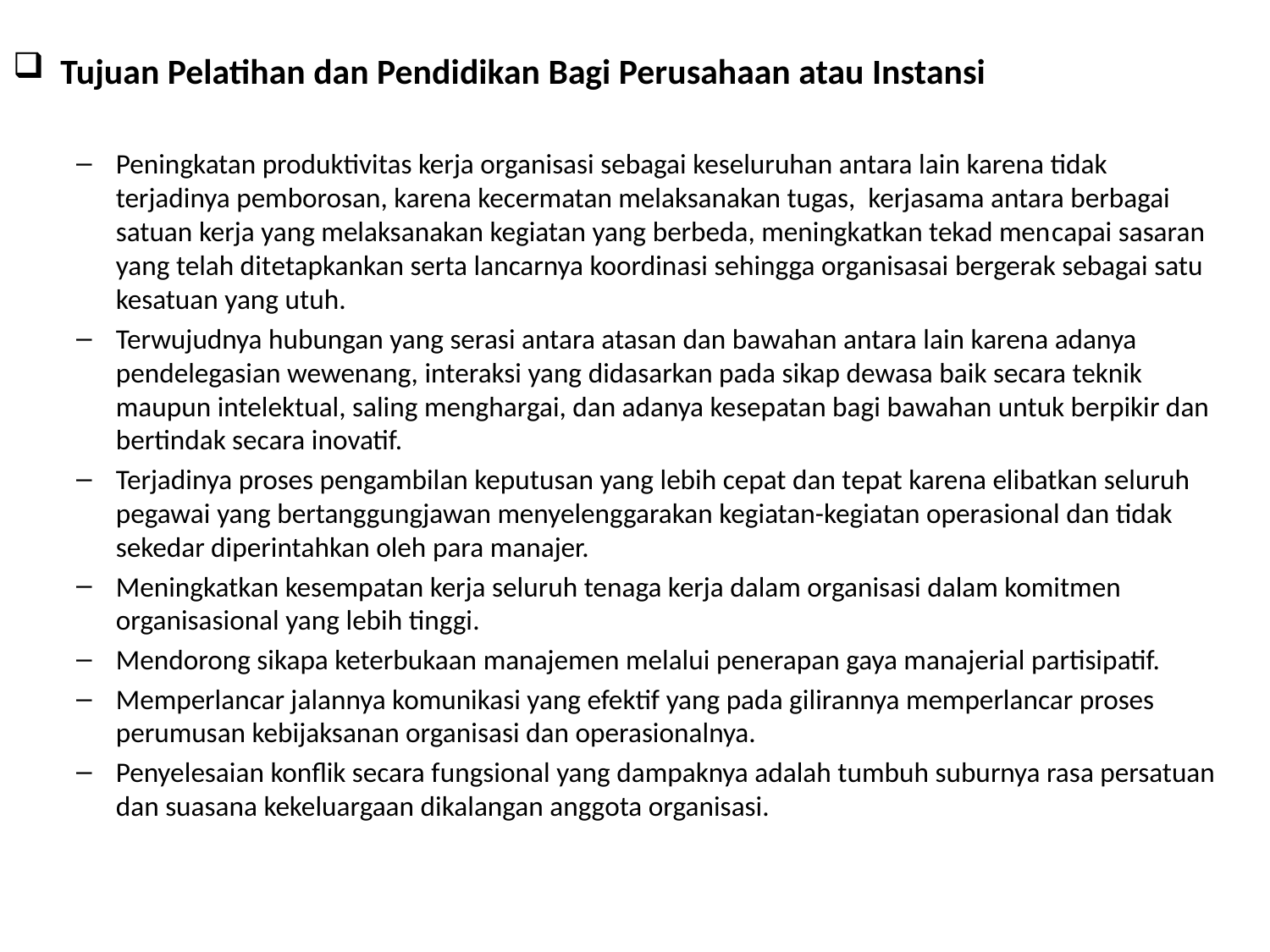

Tujuan Pelatihan dan Pendidikan Bagi Perusahaan atau Instansi

Peningkatan produktivitas kerja organisasi sebagai keseluruhan antara lain karena tidak terjadinya pemborosan, karena kecermatan melaksanakan tugas,  kerjasama antara berbagai satuan kerja yang melaksanakan kegiatan yang berbeda, meningkatkan tekad mencapai sasaran yang telah ditetapkankan serta lancarnya koordinasi sehingga organisasai bergerak sebagai satu kesatuan yang utuh.
Terwujudnya hubungan yang serasi antara atasan dan bawahan antara lain karena adanya pendelegasian wewenang, interaksi yang didasarkan pada sikap dewasa baik secara teknik maupun intelektual, saling menghargai, dan adanya kesepatan bagi bawahan untuk berpikir dan bertindak secara inovatif.
Terjadinya proses pengambilan keputusan yang lebih cepat dan tepat karena elibatkan seluruh pegawai yang bertanggungjawan menyelenggarakan kegiatan-kegiatan operasional dan tidak sekedar diperintahkan oleh para manajer.
Meningkatkan kesempatan kerja seluruh tenaga kerja dalam organisasi dalam komitmen organisasional yang lebih tinggi.
Mendorong sikapa keterbukaan manajemen melalui penerapan gaya manajerial partisipatif.
Memperlancar jalannya komunikasi yang efektif yang pada gilirannya memperlancar proses perumusan kebijaksanan organisasi dan operasionalnya.
Penyelesaian konflik secara fungsional yang dampaknya adalah tumbuh suburnya rasa persatuan dan suasana kekeluargaan dikalangan anggota organisasi.